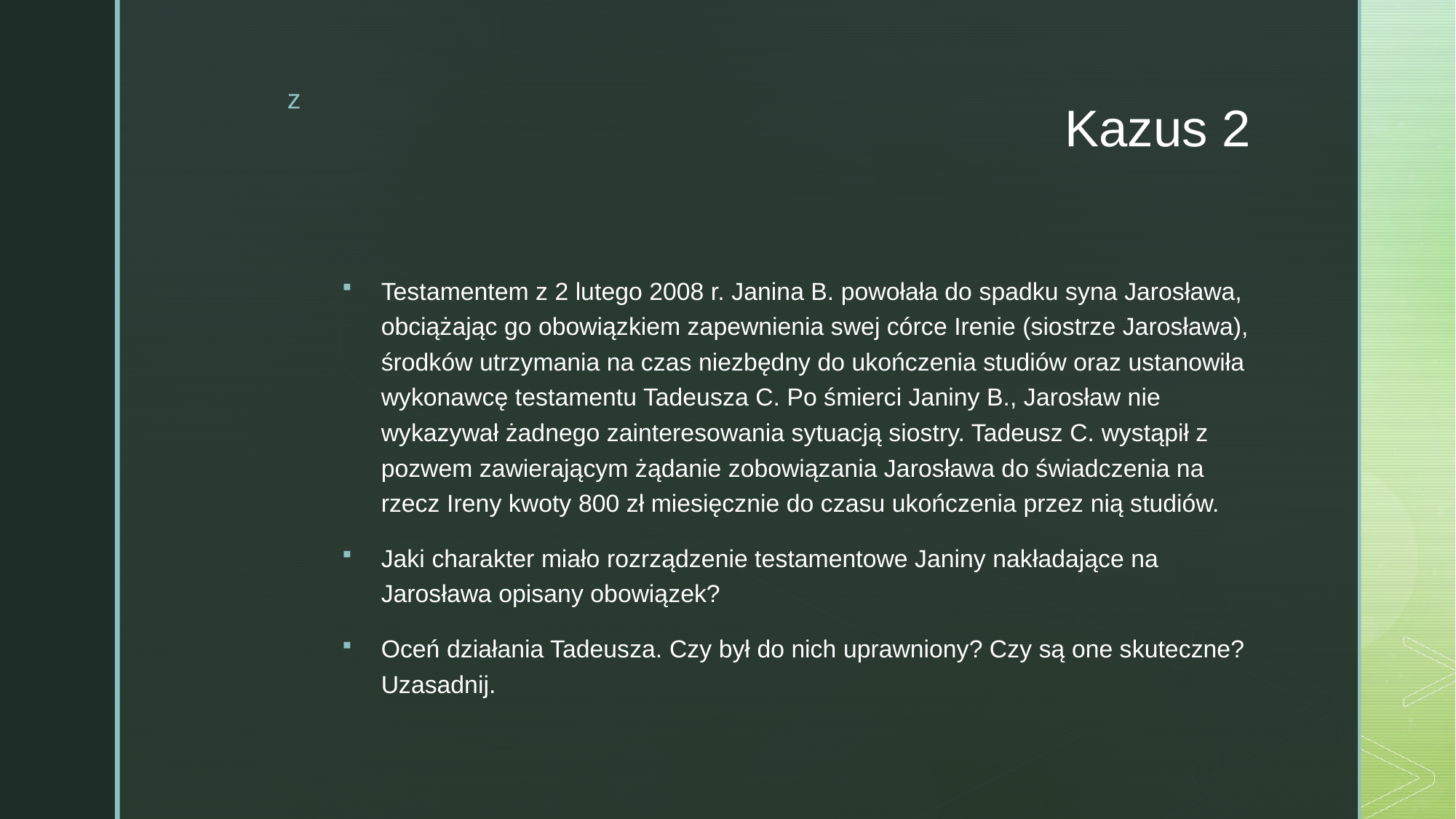

# Kazus 2
Testamentem z 2 lutego 2008 r. Janina B. powołała do spadku syna Jarosława, obciążając go obowiązkiem zapewnienia swej córce Irenie (siostrze Jarosława), środków utrzymania na czas niezbędny do ukończenia studiów oraz ustanowiła wykonawcę testamentu Tadeusza C. Po śmierci Janiny B., Jarosław nie wykazywał żadnego zainteresowania sytuacją siostry. Tadeusz C. wystąpił z pozwem zawierającym żądanie zobowiązania Jarosława do świadczenia na rzecz Ireny kwoty 800 zł miesięcznie do czasu ukończenia przez nią studiów.
Jaki charakter miało rozrządzenie testamentowe Janiny nakładające na Jarosława opisany obowiązek?
Oceń działania Tadeusza. Czy był do nich uprawniony? Czy są one skuteczne? Uzasadnij.